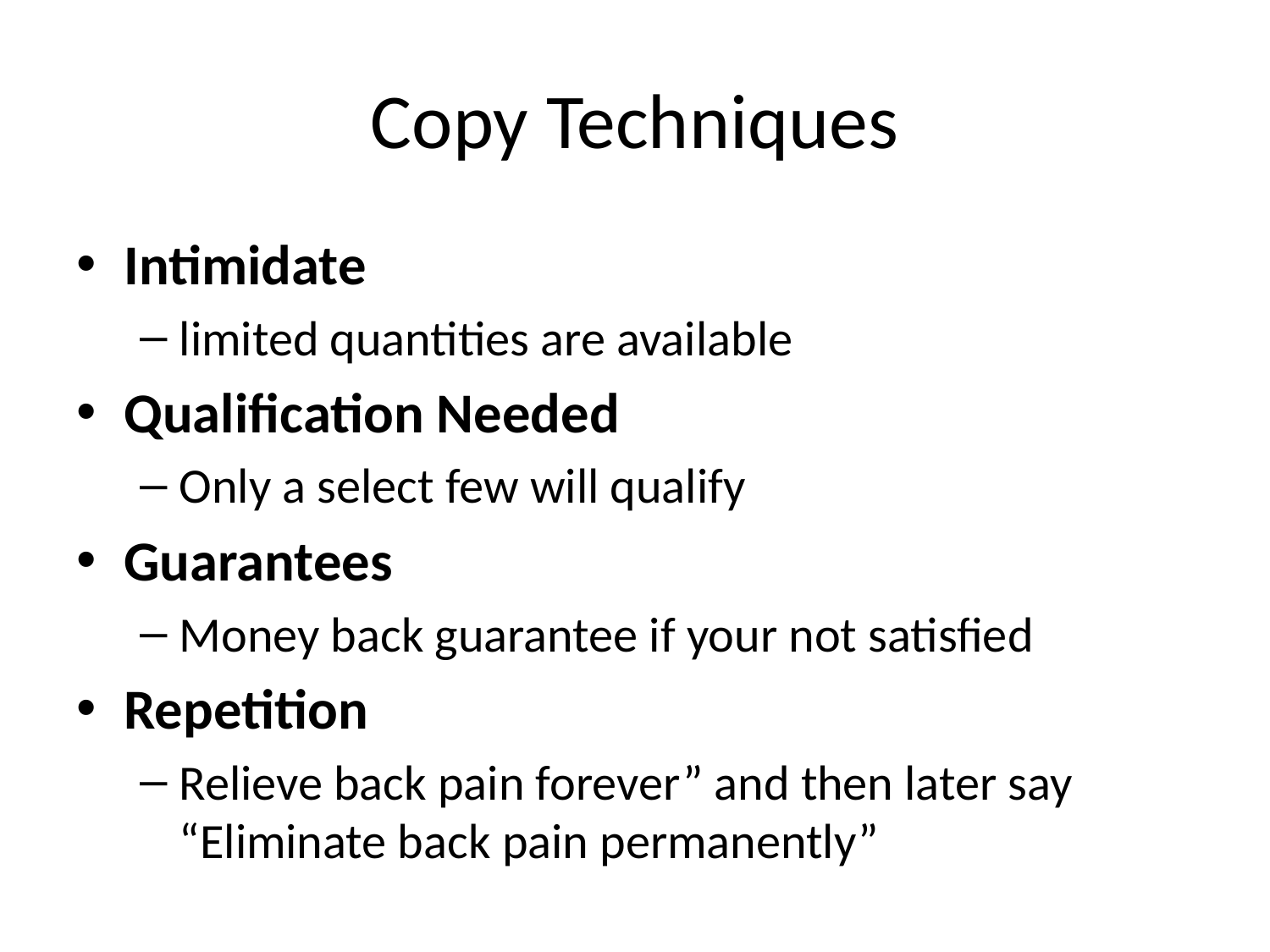

# Copy Techniques
Intimidate
limited quantities are available
Qualification Needed
Only a select few will qualify
Guarantees
Money back guarantee if your not satisfied
Repetition
Relieve back pain forever” and then later say “Eliminate back pain permanently”